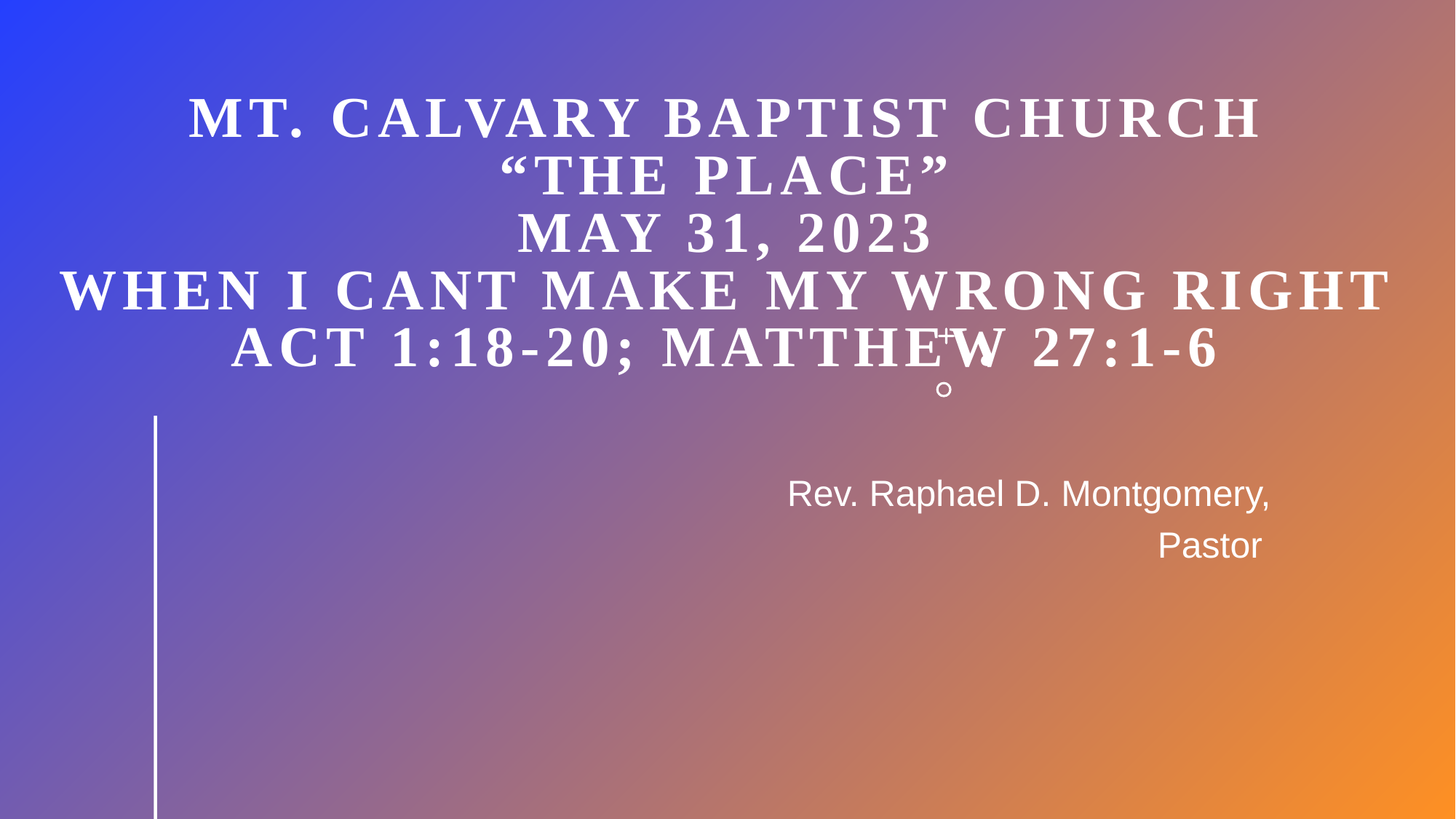

# Mt. Calvary Baptist Church “The Place” May 31, 2023 When I cant make my wrong right Act 1:18-20; Matthew 27:1-6
Rev. Raphael D. Montgomery,
Pastor